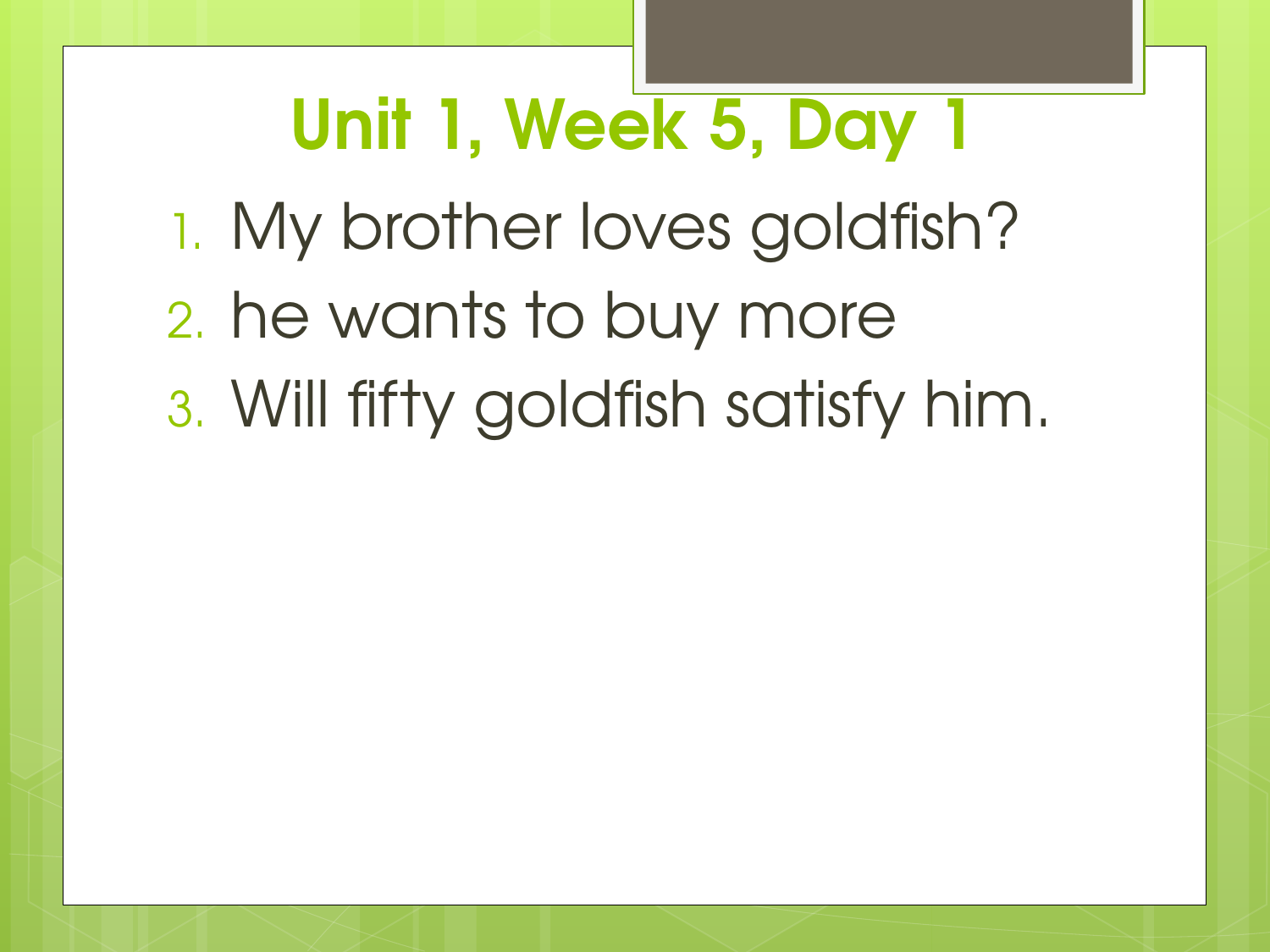

# Unit 1, Week 5, Day 1
My brother loves goldfish?
he wants to buy more
Will fifty goldfish satisfy him.